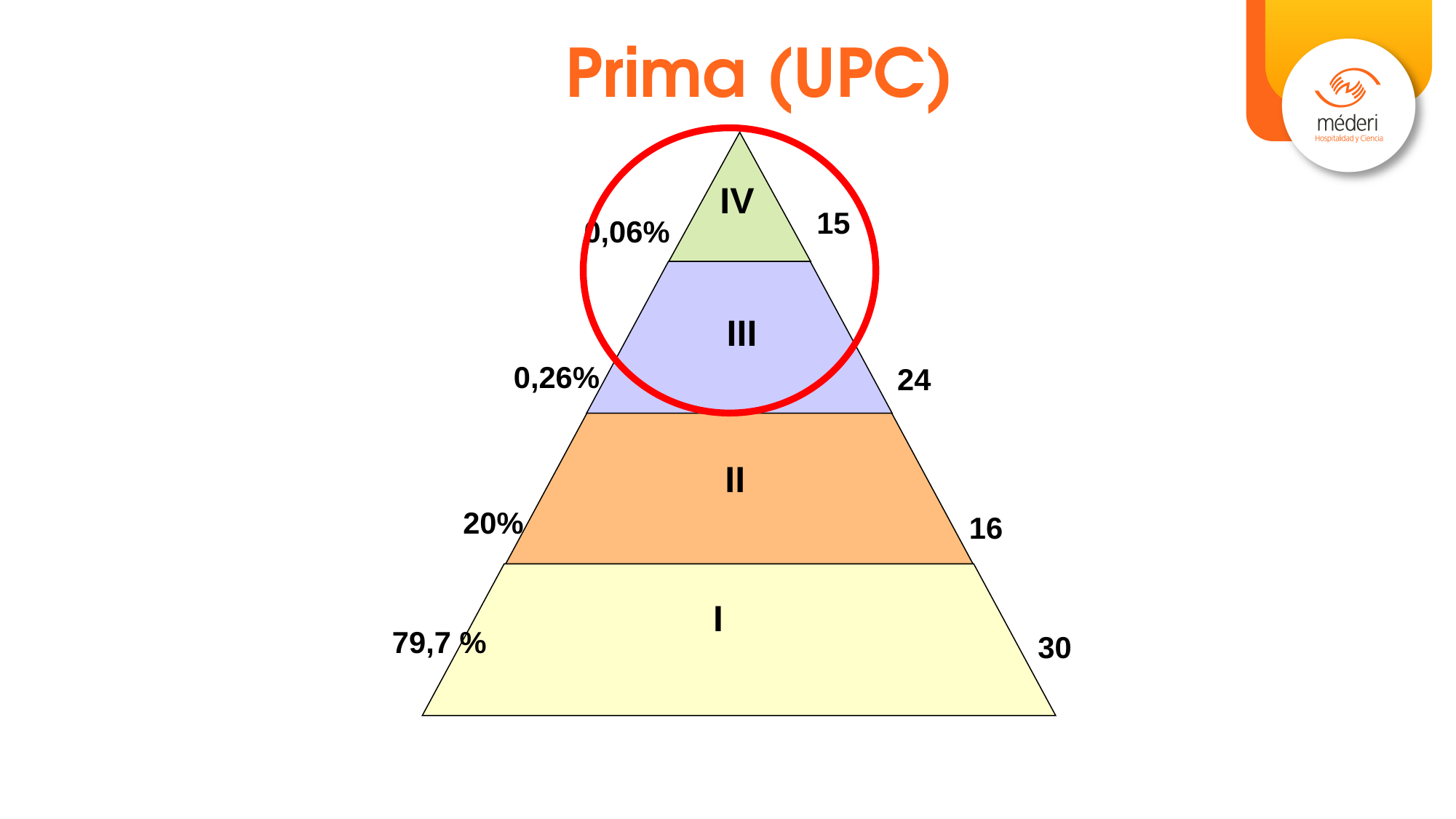

Prima (UPC)
PRIMA  - POLIZA

IV
15
0,06%
III
0,26%
24
II
20%
16
I
79,7 %
30